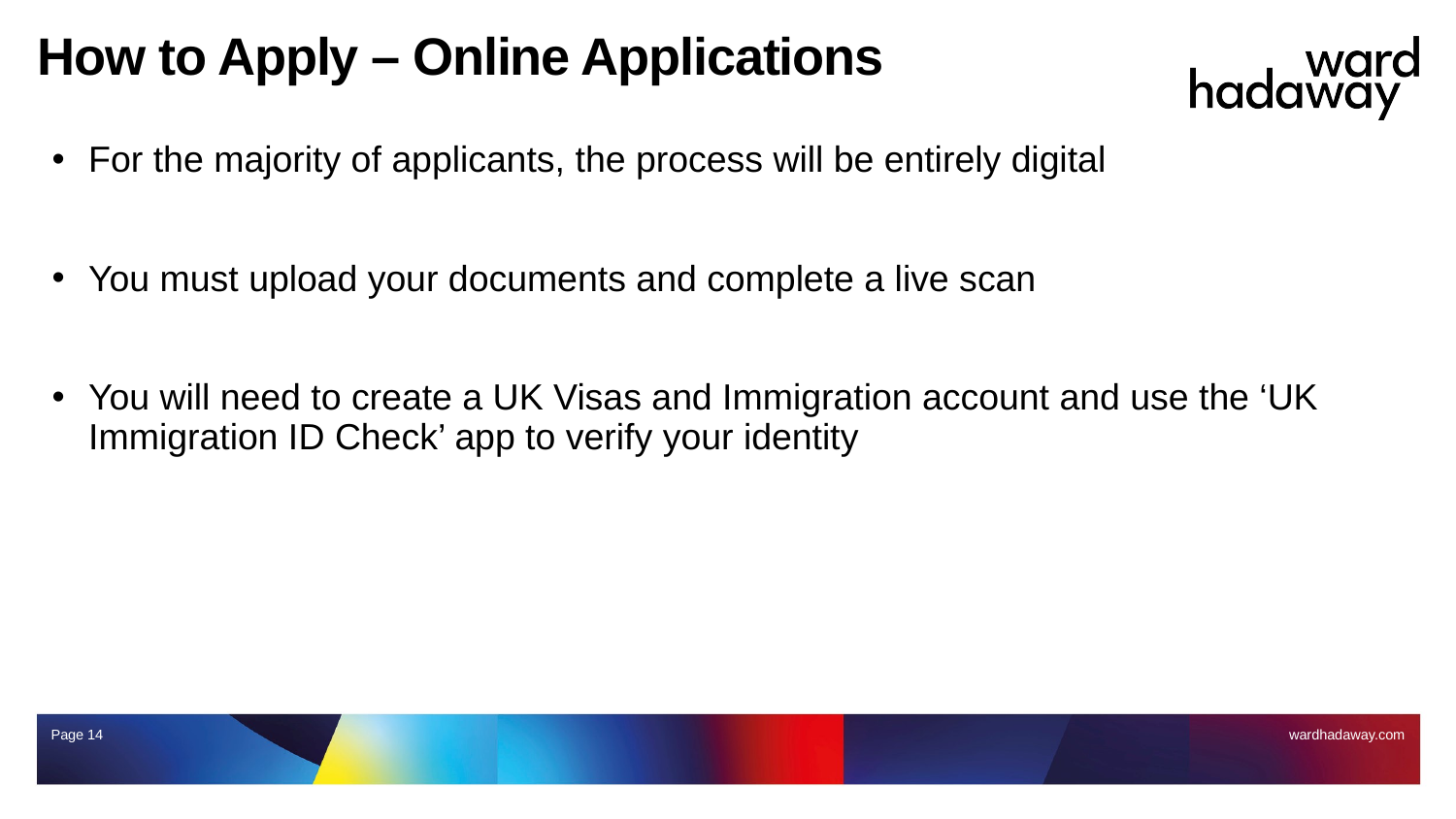

# How to Apply – Online Applications
For the majority of applicants, the process will be entirely digital

You must upload your documents and complete a live scan

You will need to create a UK Visas and Immigration account and use the ‘UK Immigration ID Check’ app to verify your identity
Page 14